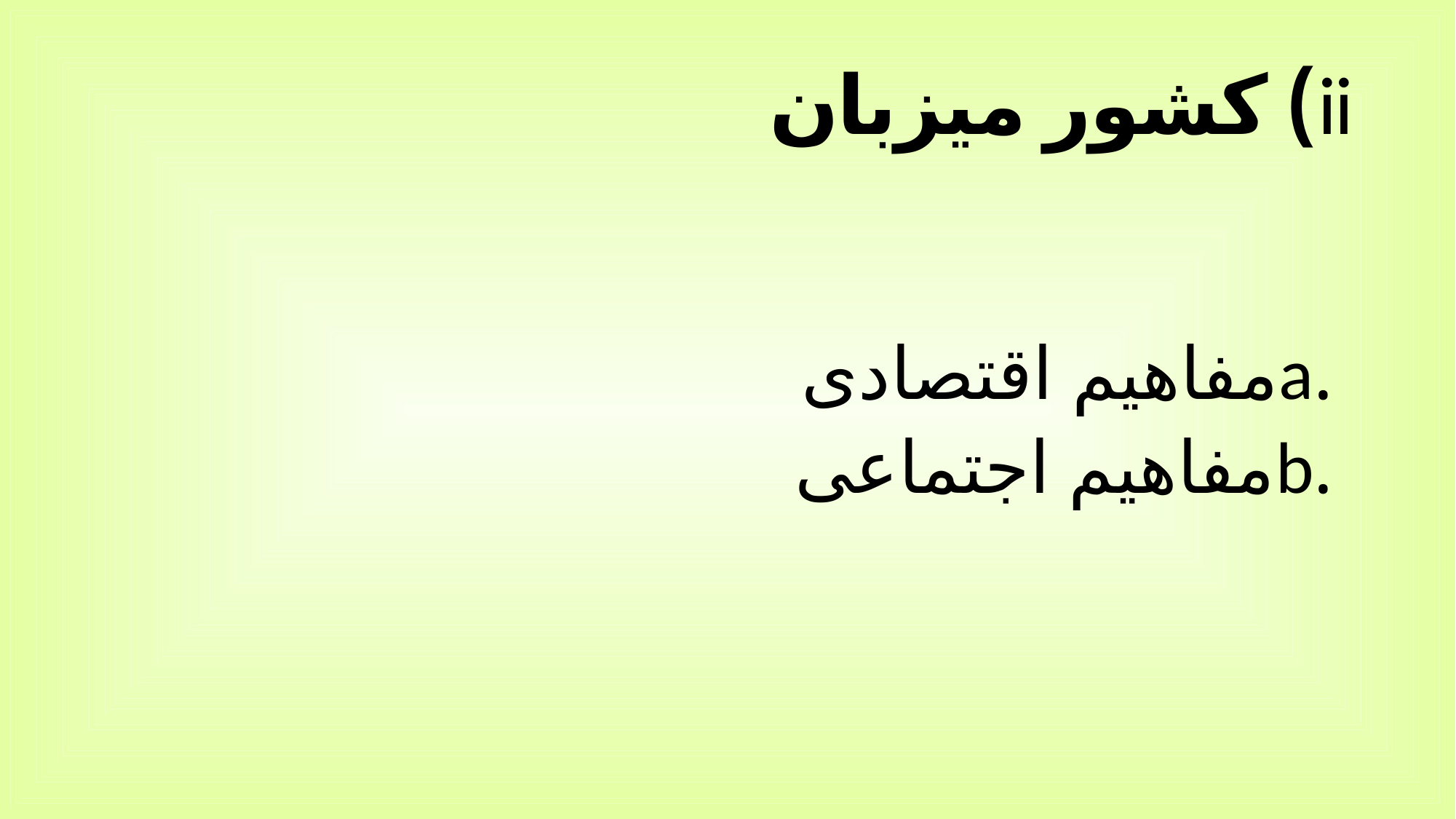

# ii) کشور میزبان

.aمفاهیم اقتصادی
.bمفاهیم اجتماعی